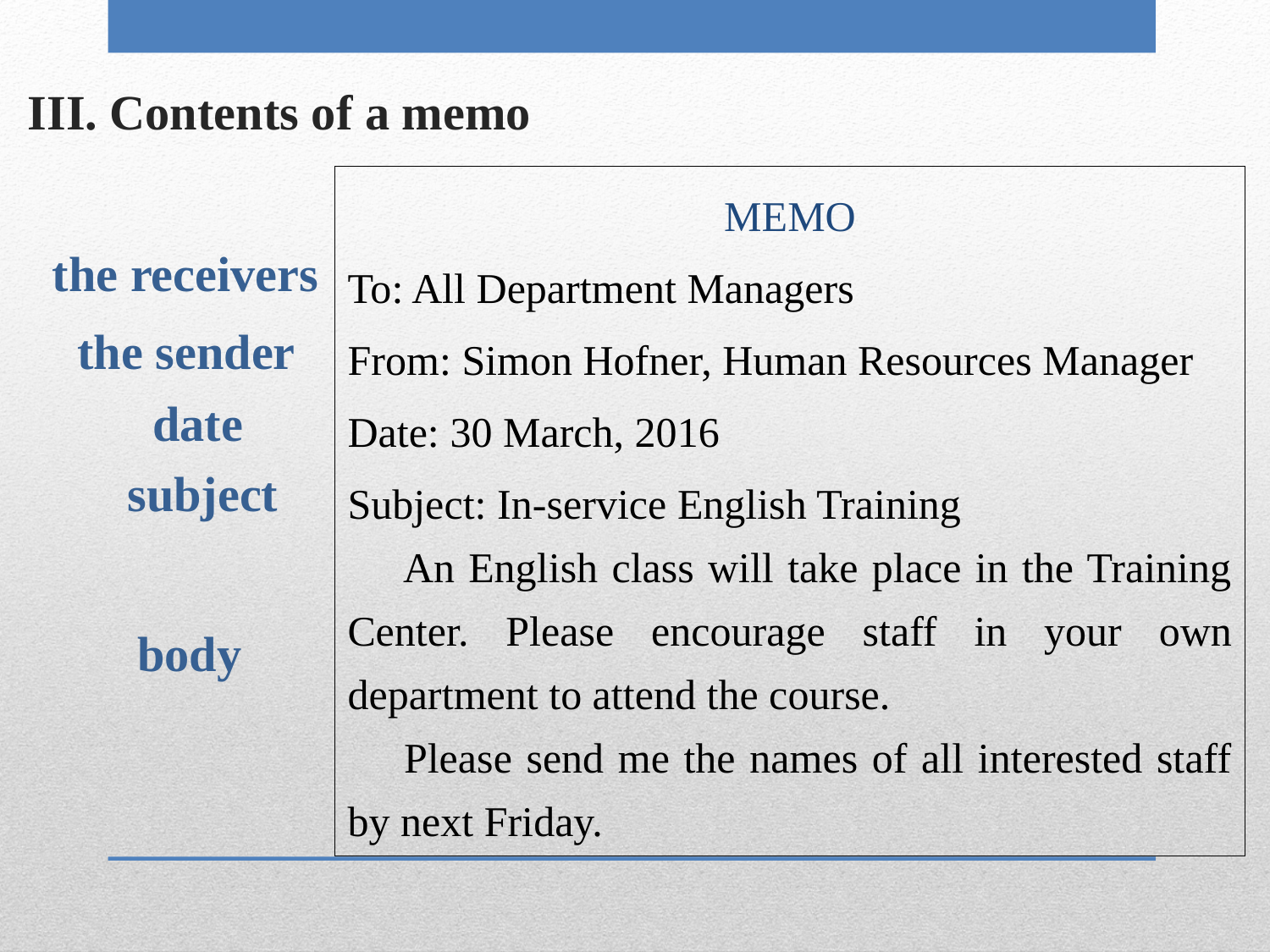

# III. Contents of a memo
MEMO
To: All Department Managers
From: Simon Hofner, Human Resources Manager
Date: 30 March, 2016
Subject: In-service English Training
    An English class will take place in the Training Center. Please encourage staff in your own department to attend the course.
    Please send me the names of all interested staff by next Friday.
the receivers
the sender
date
subject
body